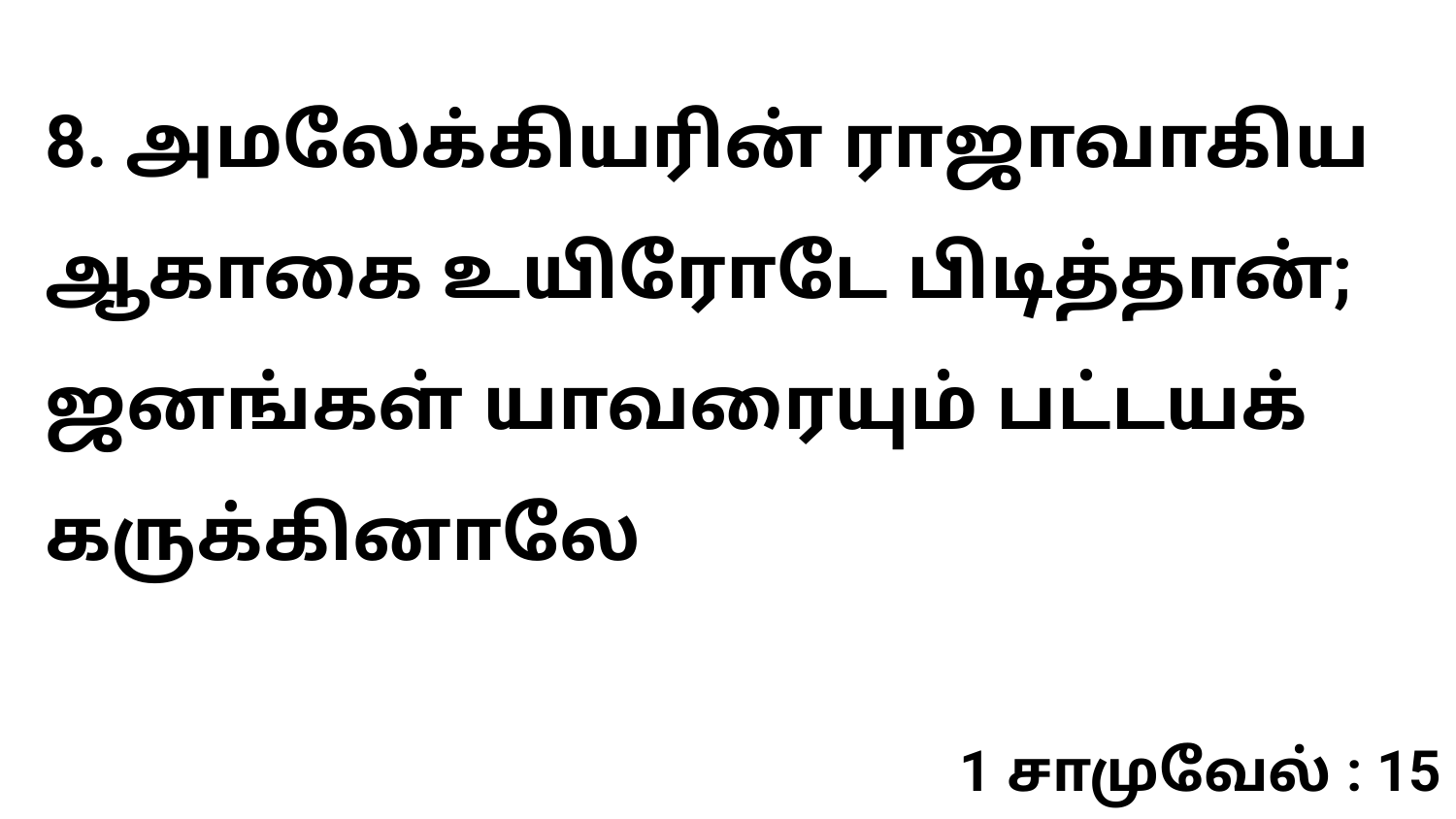

8. அமலேக்கியரின் ராஜாவாகிய ஆகாகை உயிரோடே பிடித்தான்; ஜனங்கள் யாவரையும் பட்டயக் கருக்கினாலே
1 சாமுவேல் : 15